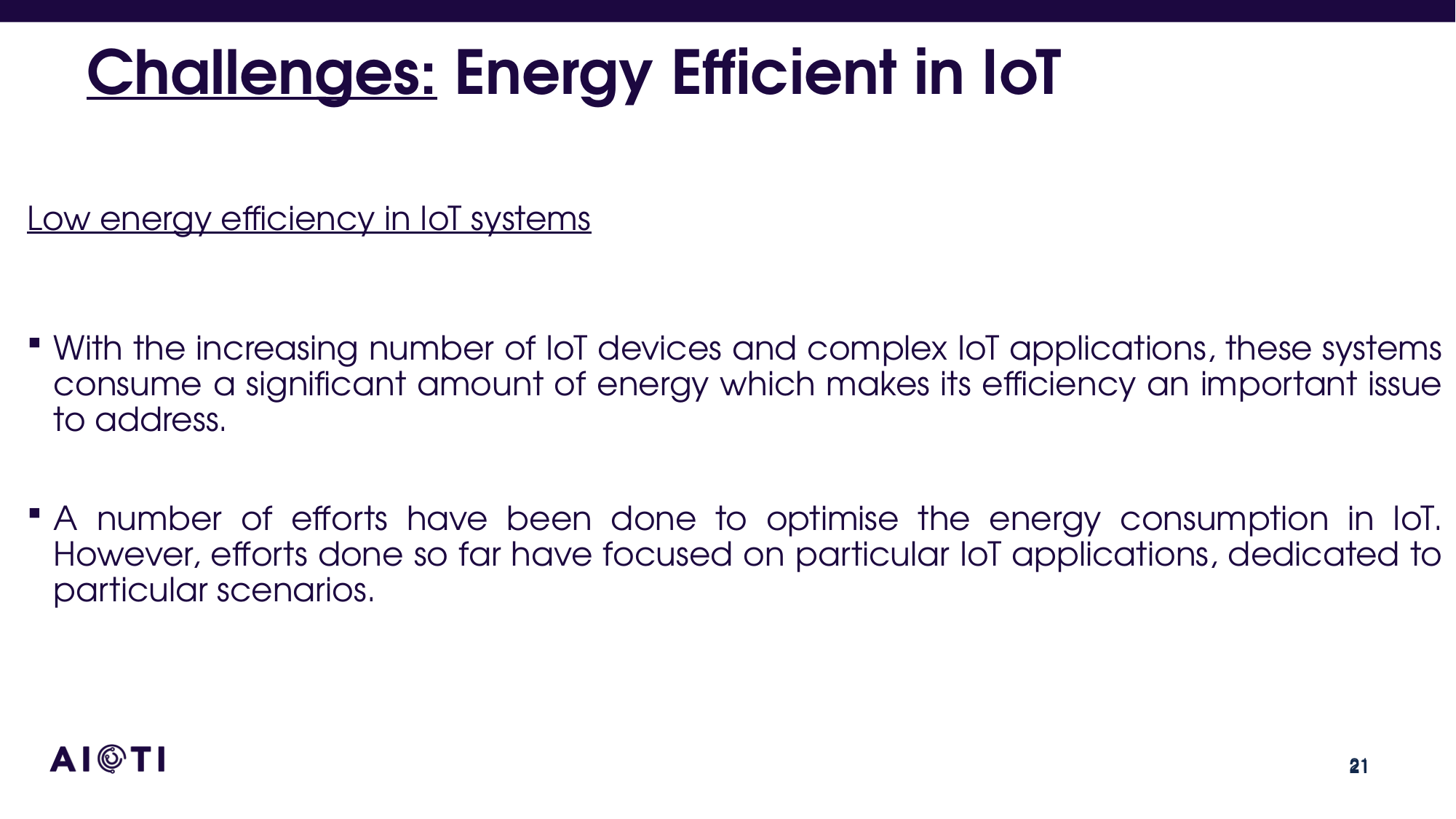

# Challenges: Energy Efficient in IoT
Low energy efficiency in IoT systems

With the increasing number of IoT devices and complex IoT applications, these systems consume a significant amount of energy which makes its efficiency an important issue to address.

A number of efforts have been done to optimise the energy consumption in IoT. However, efforts done so far have focused on particular IoT applications, dedicated to particular scenarios.